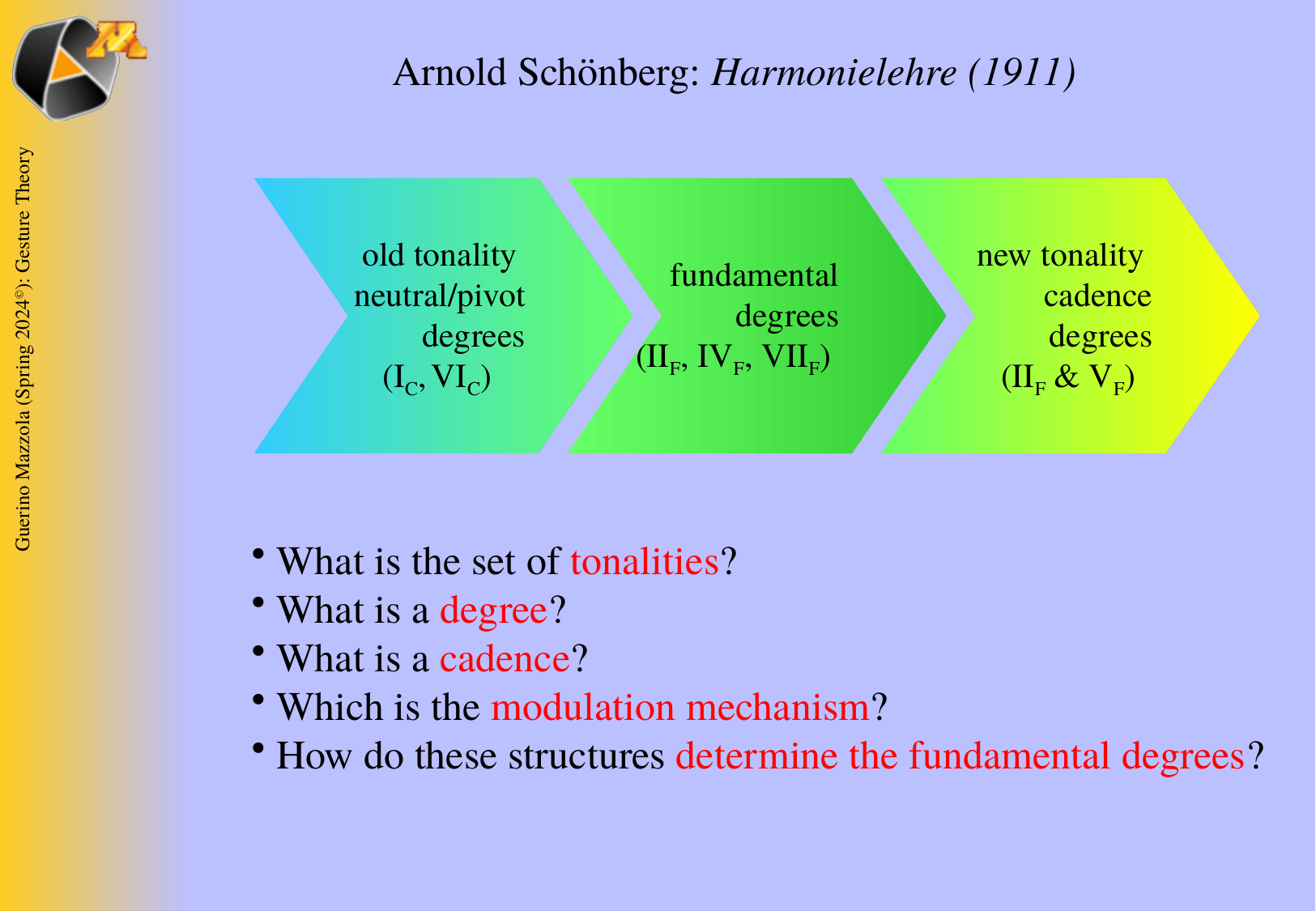

Arnold Schönberg: Harmonielehre (1911)
old tonality
neutral/pivot
degrees
(IC, VIC)
fundamental
degrees
(IIF, IVF, VIIF)
new tonality
cadence
degrees
(IIF & VF)
What is the set of tonalities?
What is a degree?
What is a cadence?
Which is the modulation mechanism?
How do these structures determine the fundamental degrees?